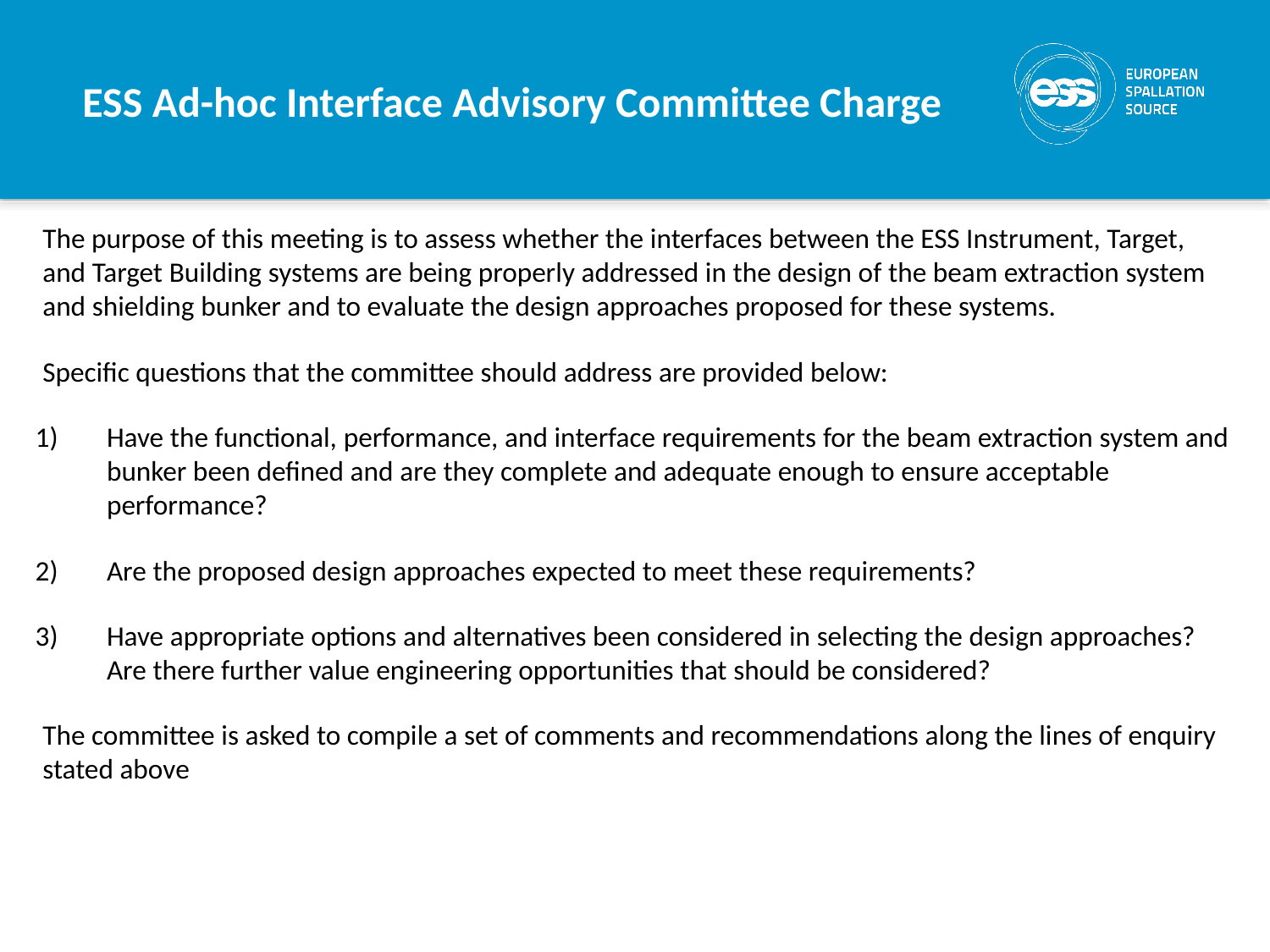

# ESS Ad-hoc Interface Advisory Committee Charge
The purpose of this meeting is to assess whether the interfaces between the ESS Instrument, Target, and Target Building systems are being properly addressed in the design of the beam extraction system and shielding bunker and to evaluate the design approaches proposed for these systems.
Specific questions that the committee should address are provided below:
Have the functional, performance, and interface requirements for the beam extraction system and bunker been defined and are they complete and adequate enough to ensure acceptable performance?
Are the proposed design approaches expected to meet these requirements?
Have appropriate options and alternatives been considered in selecting the design approaches? Are there further value engineering opportunities that should be considered?
The committee is asked to compile a set of comments and recommendations along the lines of enquiry stated above